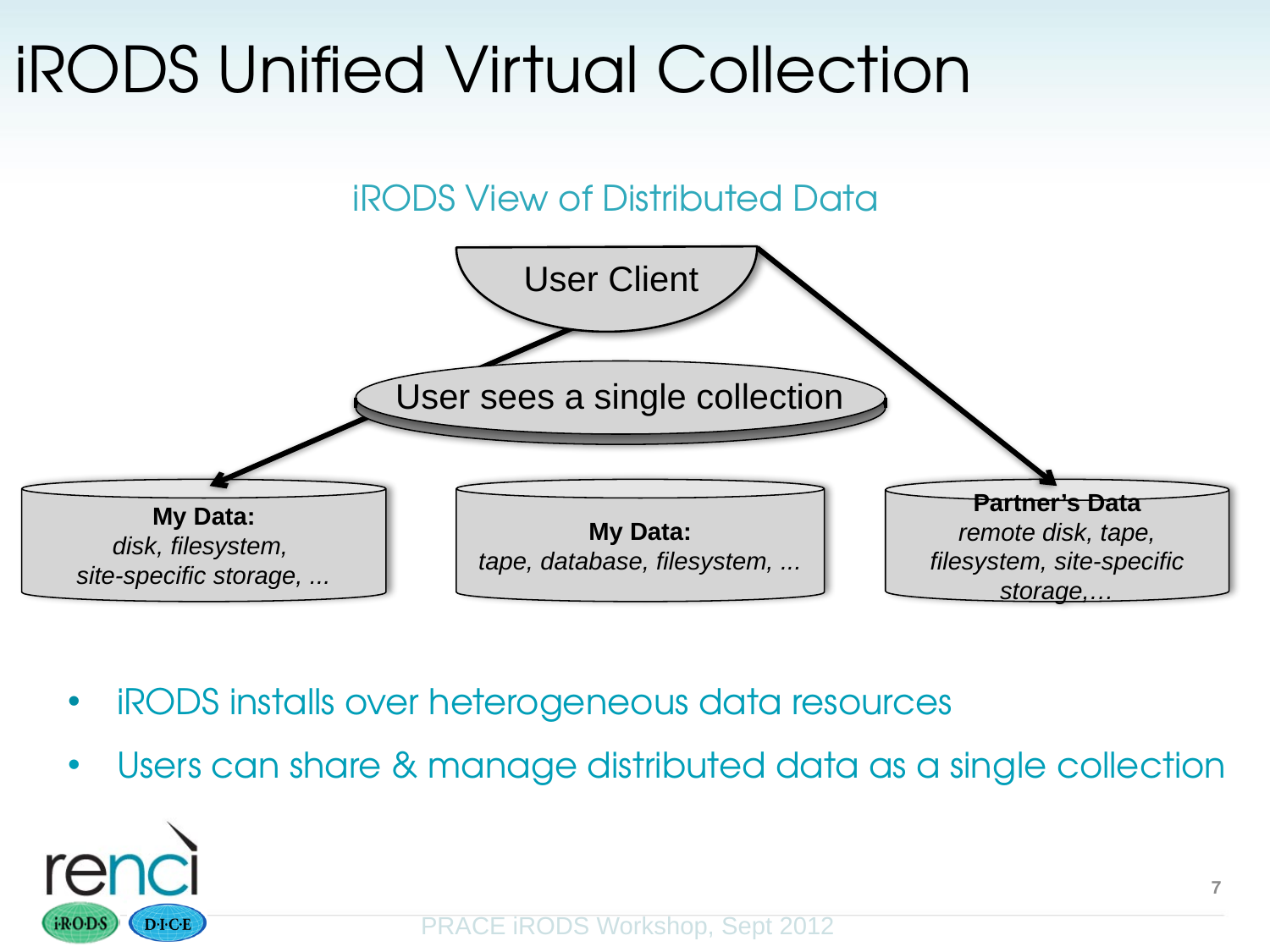

iRODS Unified Virtual Collection

iRODS View of Distributed Data
User Client

User sees a single collection
My Data:
disk, filesystem,
site-specific storage, ...

My Data:
tape, database, filesystem, ...

Partner’s Data
remote disk, tape, filesystem, site-specific storage,…
  iRODS installs over heterogeneous data resources
  Users can share & manage distributed data as a single collection
7
PRACE iRODS Workshop, Sept 2012